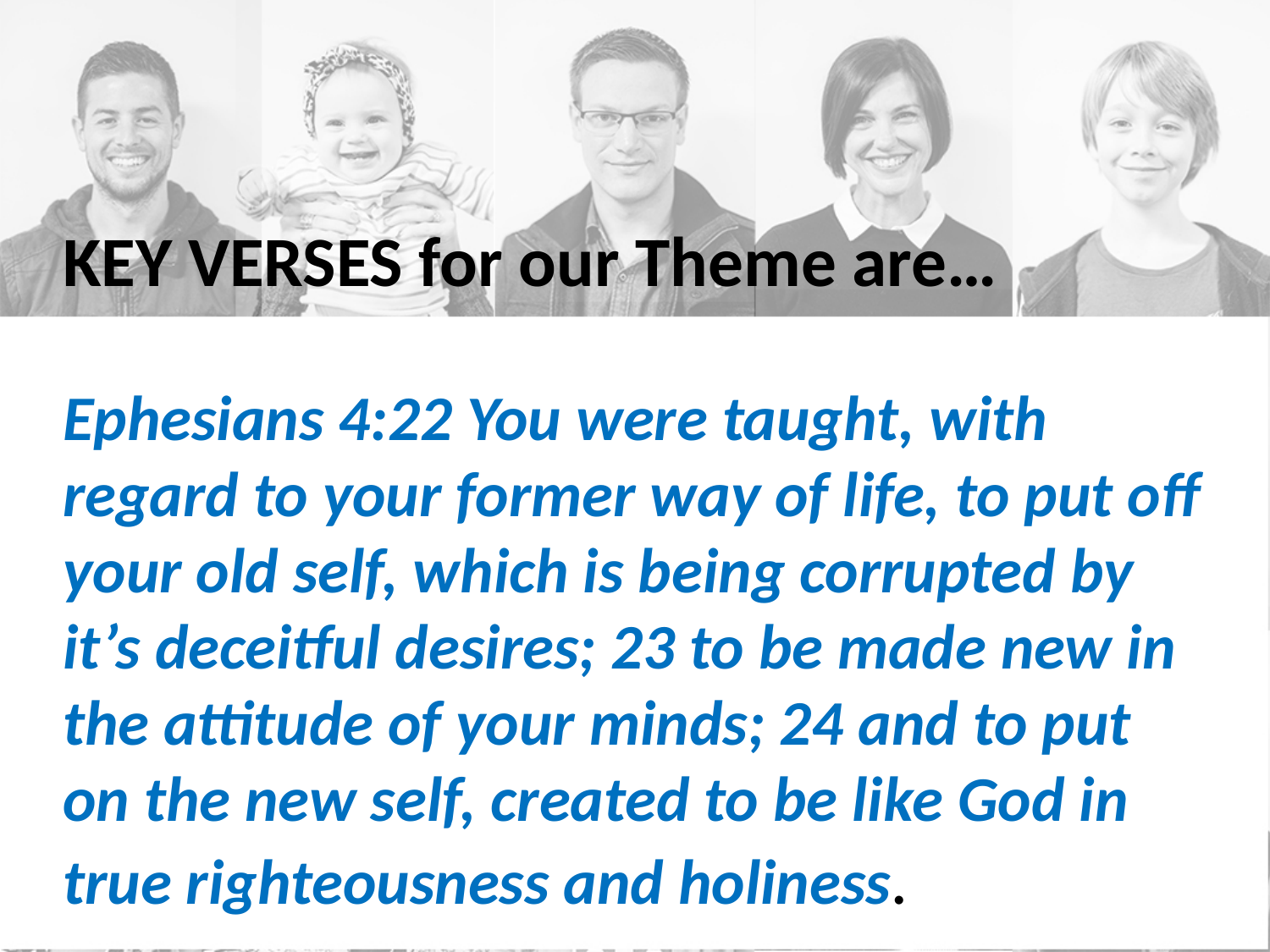

KEY VERSES for our Theme are…

Ephesians 4:22 You were taught, with regard to your former way of life, to put off your old self, which is being corrupted by it’s deceitful desires; 23 to be made new in the attitude of your minds; 24 and to put on the new self, created to be like God in true righteousness and holiness.